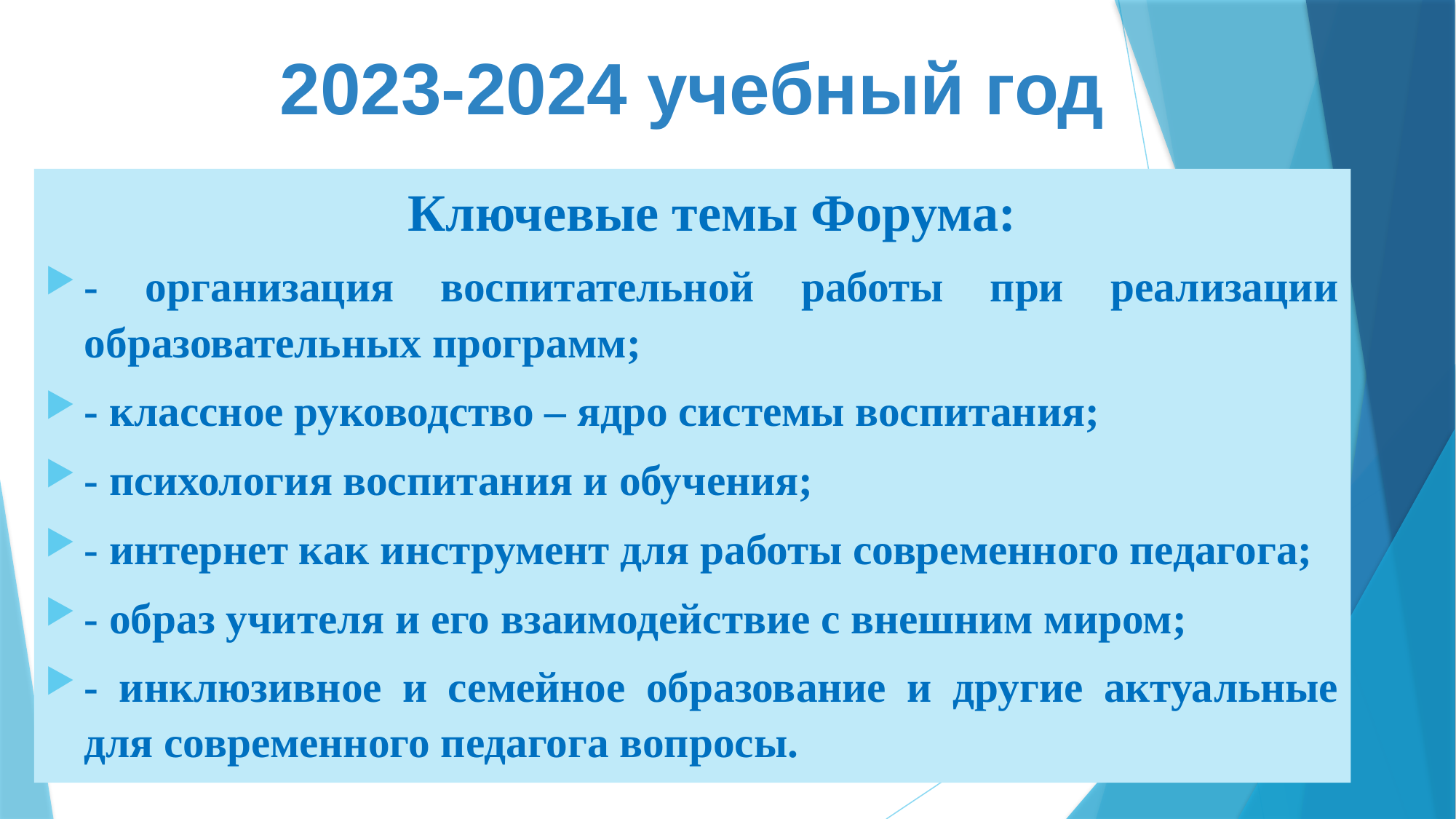

# 2023-2024 учебный год
Ключевые темы Форума:
- организация воспитательной работы при реализации образовательных программ;
- классное руководство – ядро системы воспитания;
- психология воспитания и обучения;
- интернет как инструмент для работы современного педагога;
- образ учителя и его взаимодействие с внешним миром;
- инклюзивное и семейное образование и другие актуальные для современного педагога вопросы.